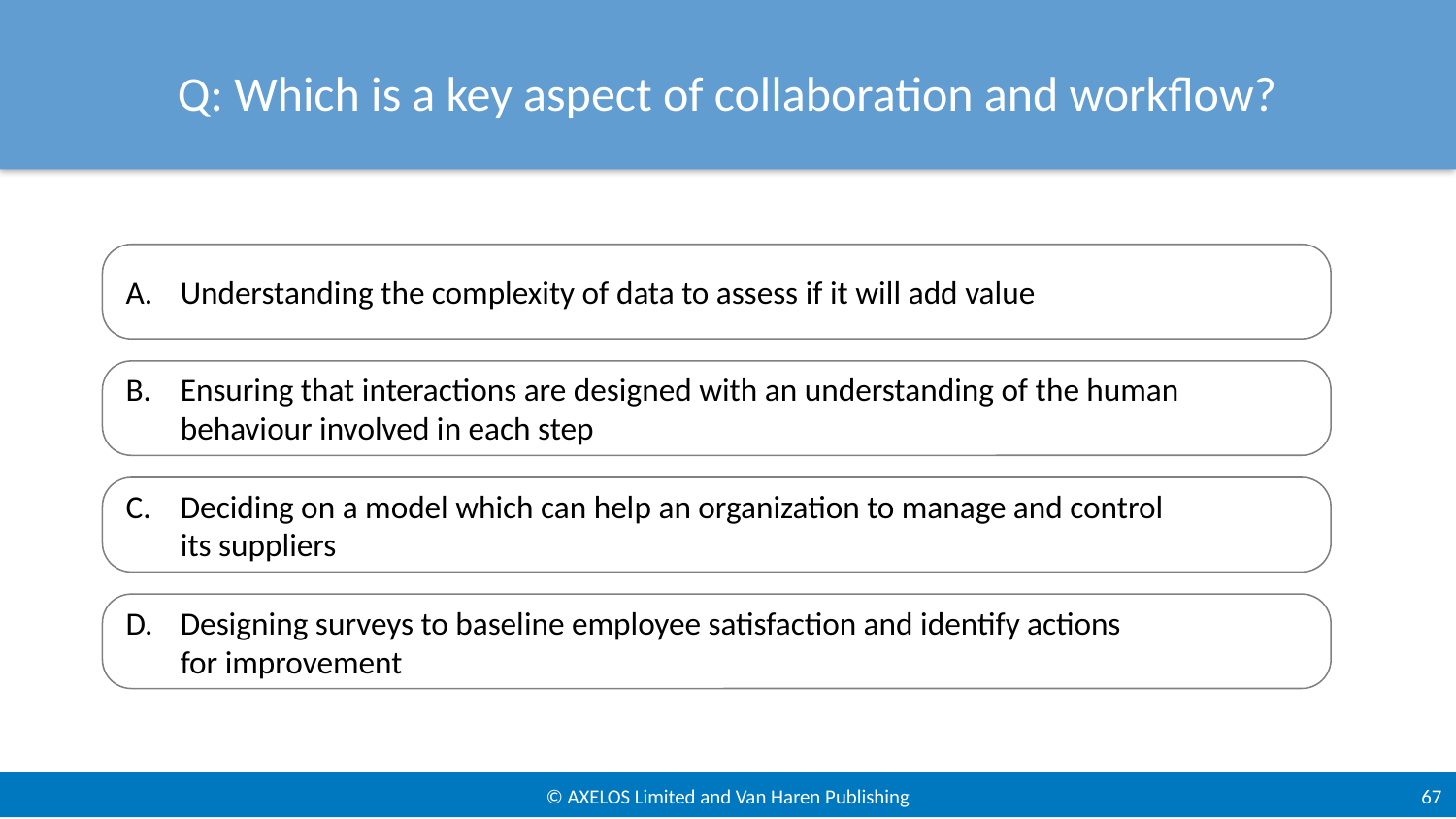

# Q: Which is a key aspect of collaboration and workflow?
Understanding the complexity of data to assess if it will add value
Ensuring that interactions are designed with an understanding of the human
behaviour involved in each step
Deciding on a model which can help an organization to manage and control
its suppliers
Designing surveys to baseline employee satisfaction and identify actions
for improvement